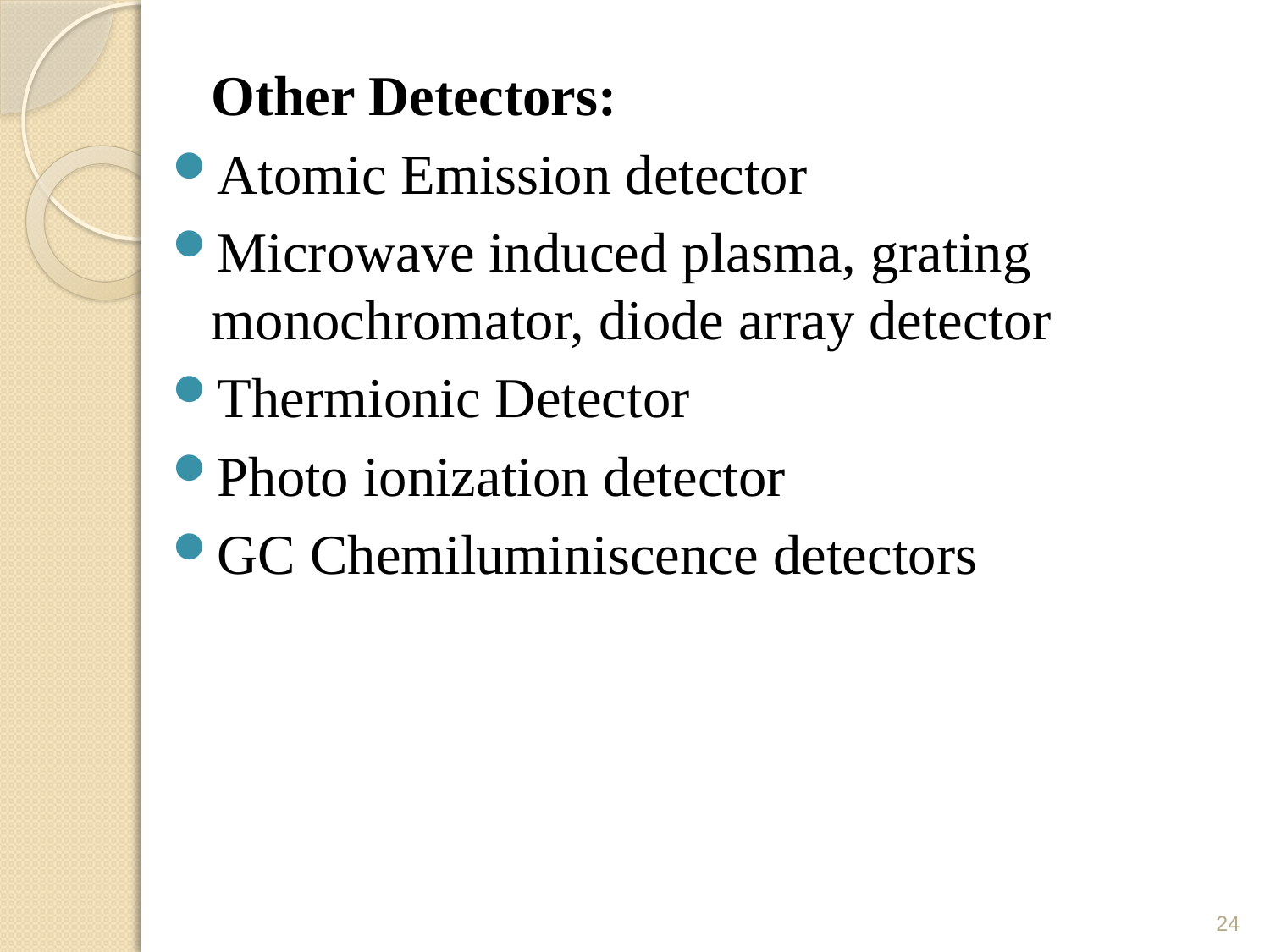

Other Detectors:
Atomic Emission detector
Microwave induced plasma, grating monochromator, diode array detector
Thermionic Detector
Photo ionization detector
GC Chemiluminiscence detectors
24